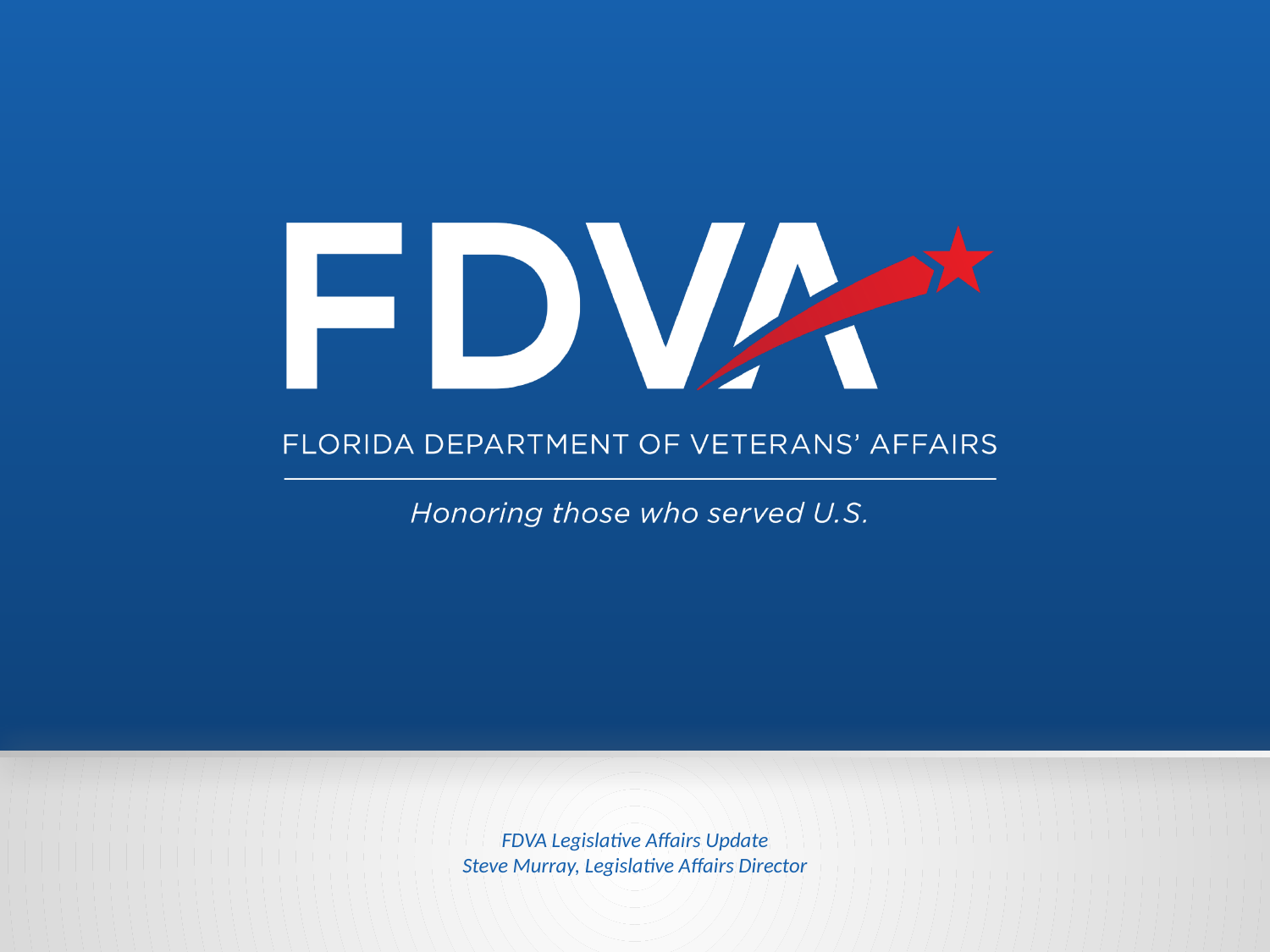

# FDVA Legislative Affairs Update Steve Murray, Legislative Affairs Director